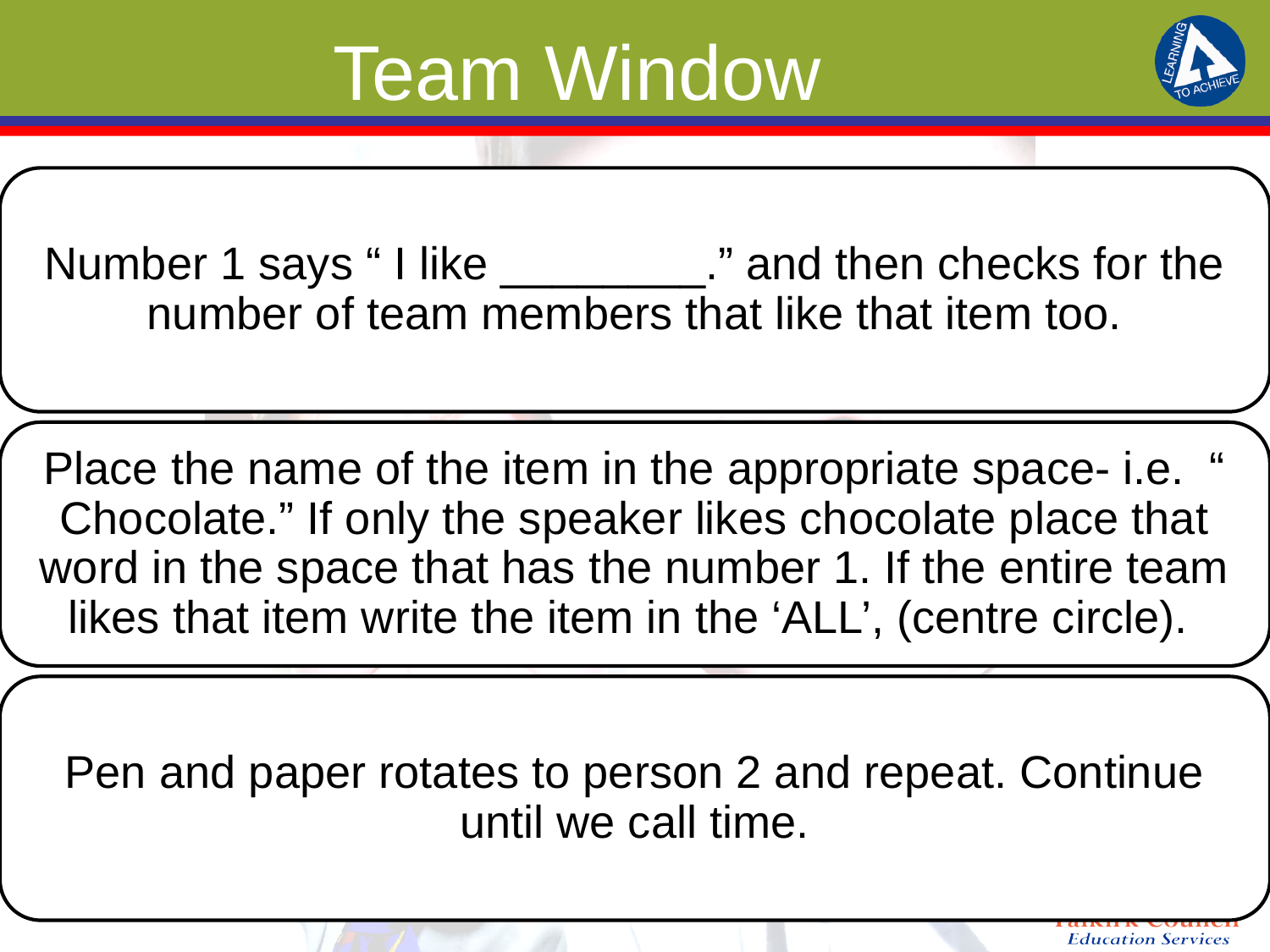

Team Window
Number 1 says “ I like ________.” and then checks for the number of team members that like that item too.
Place the name of the item in the appropriate space- i.e.  “ Chocolate.” If only the speaker likes chocolate place that word in the space that has the number 1. If the entire team likes that item write the item in the ‘ALL’, (centre circle).
Pen and paper rotates to person 2 and repeat. Continue until we call time.